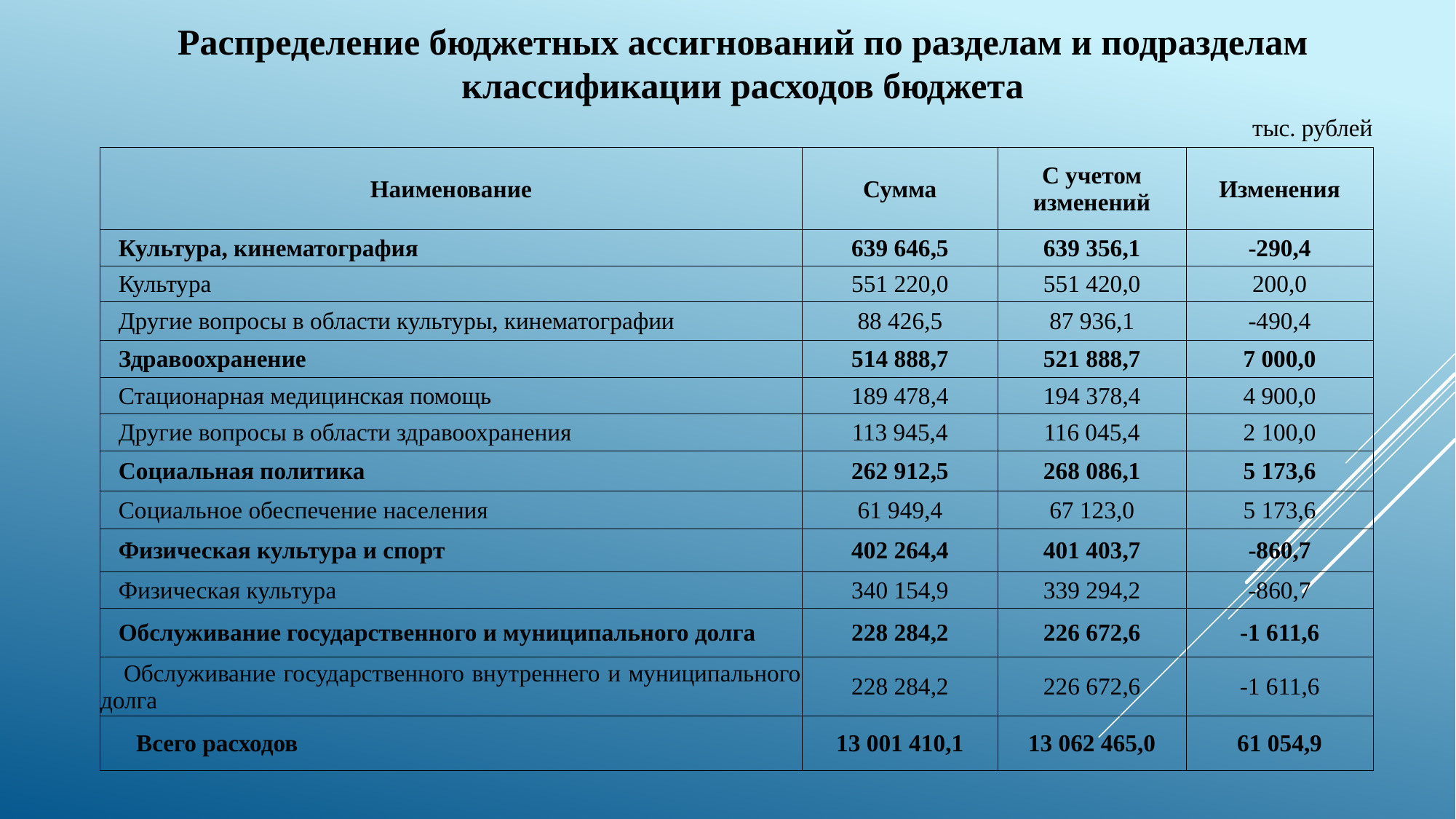

Распределение бюджетных ассигнований по разделам и подразделам классификации расходов бюджета
тыс. рублей
| Наименование | Сумма | С учетом изменений | Изменения |
| --- | --- | --- | --- |
| Культура, кинематография | 639 646,5 | 639 356,1 | -290,4 |
| Культура | 551 220,0 | 551 420,0 | 200,0 |
| Другие вопросы в области культуры, кинематографии | 88 426,5 | 87 936,1 | -490,4 |
| Здравоохранение | 514 888,7 | 521 888,7 | 7 000,0 |
| Стационарная медицинская помощь | 189 478,4 | 194 378,4 | 4 900,0 |
| Другие вопросы в области здравоохранения | 113 945,4 | 116 045,4 | 2 100,0 |
| Социальная политика | 262 912,5 | 268 086,1 | 5 173,6 |
| Социальное обеспечение населения | 61 949,4 | 67 123,0 | 5 173,6 |
| Физическая культура и спорт | 402 264,4 | 401 403,7 | -860,7 |
| Физическая культура | 340 154,9 | 339 294,2 | -860,7 |
| Обслуживание государственного и муниципального долга | 228 284,2 | 226 672,6 | -1 611,6 |
| Обслуживание государственного внутреннего и муниципального долга | 228 284,2 | 226 672,6 | -1 611,6 |
| Всего расходов | 13 001 410,1 | 13 062 465,0 | 61 054,9 |